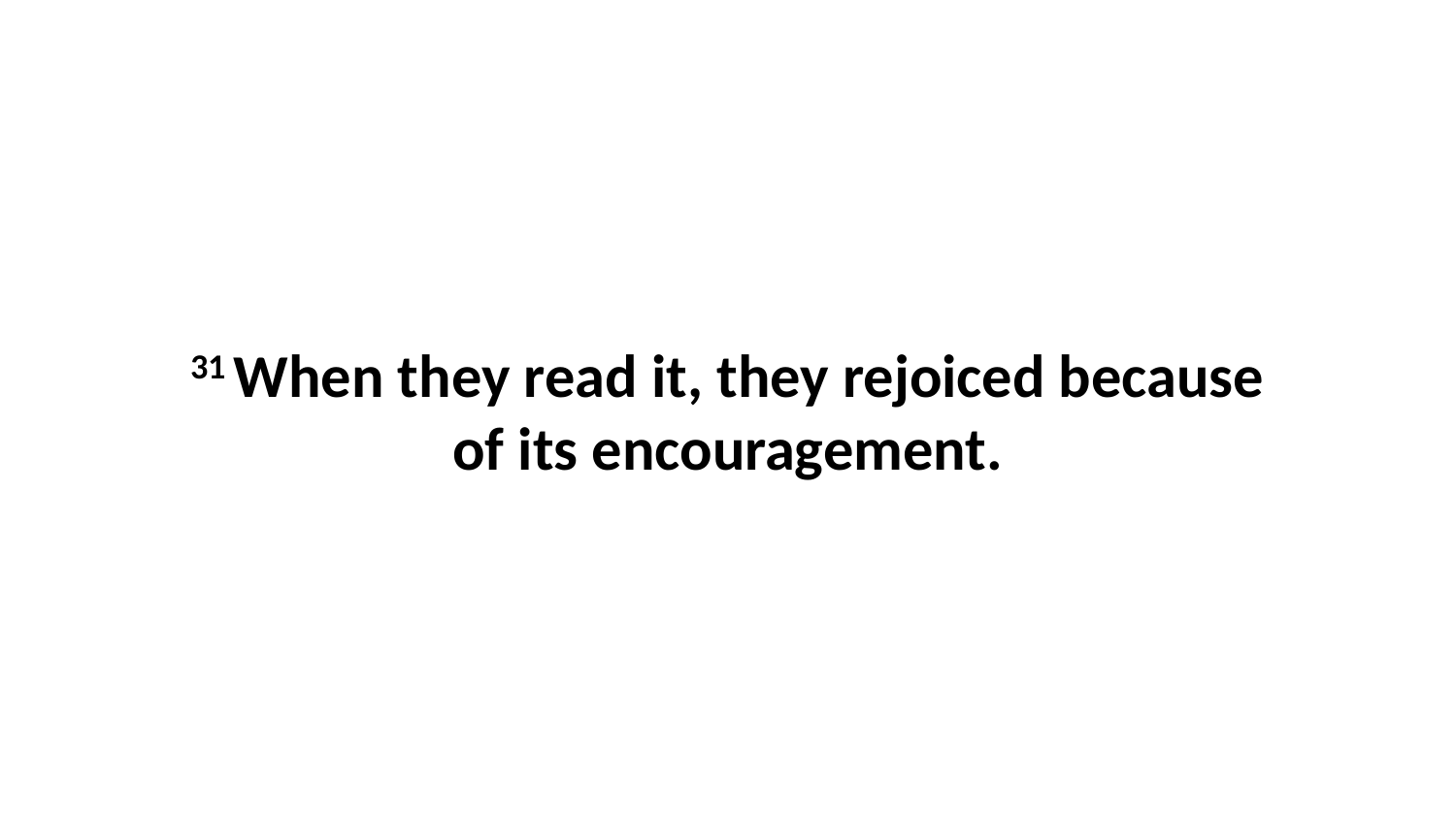

31 When they read it, they rejoiced because of its encouragement.